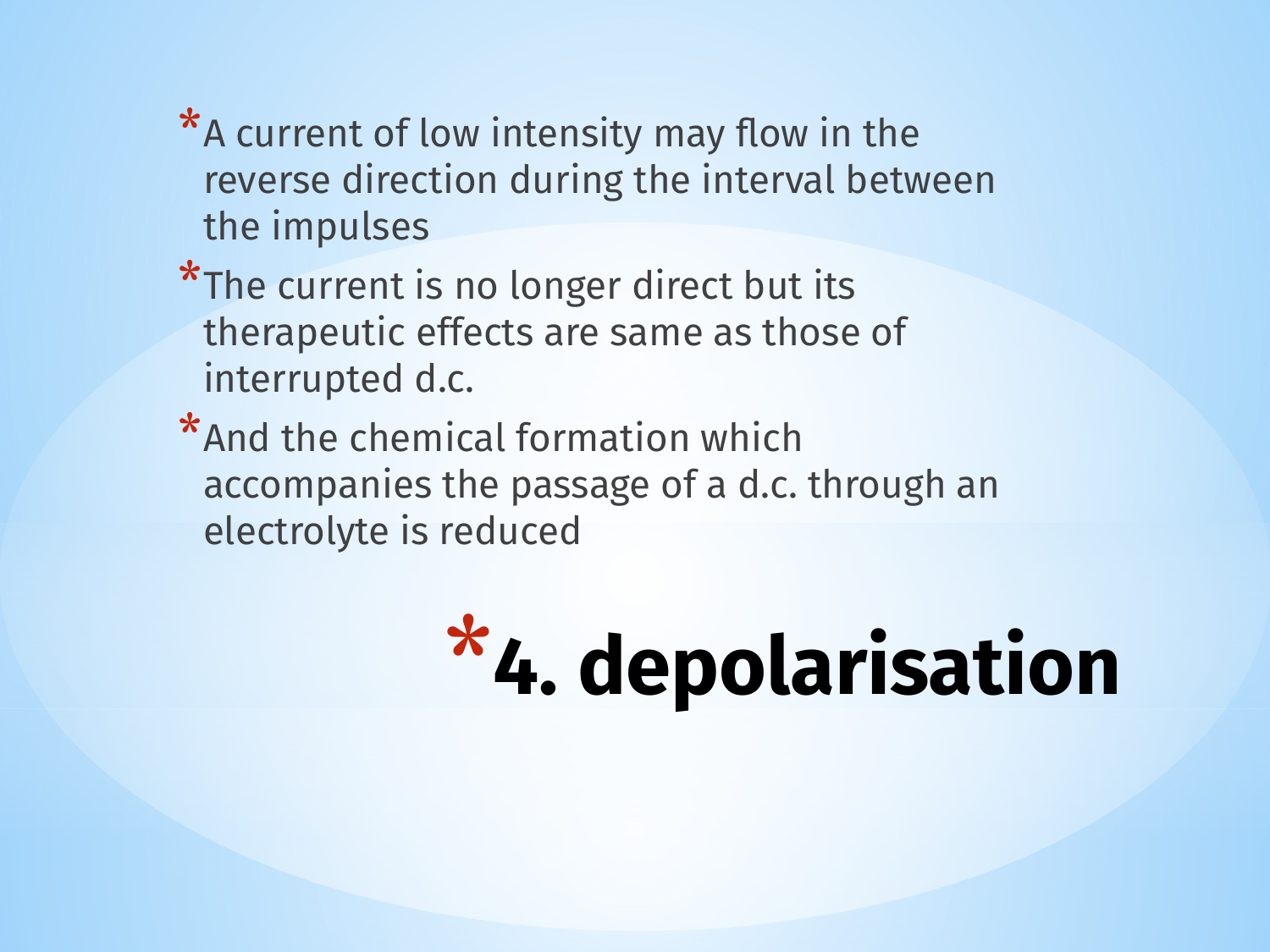

A current of low intensity may flow in the reverse direction during the interval between the impulses
The current is no longer direct but its therapeutic effects are same as those of interrupted d.c.
And the chemical formation which accompanies the passage of a d.c. through an electrolyte is reduced
# 4. depolarisation